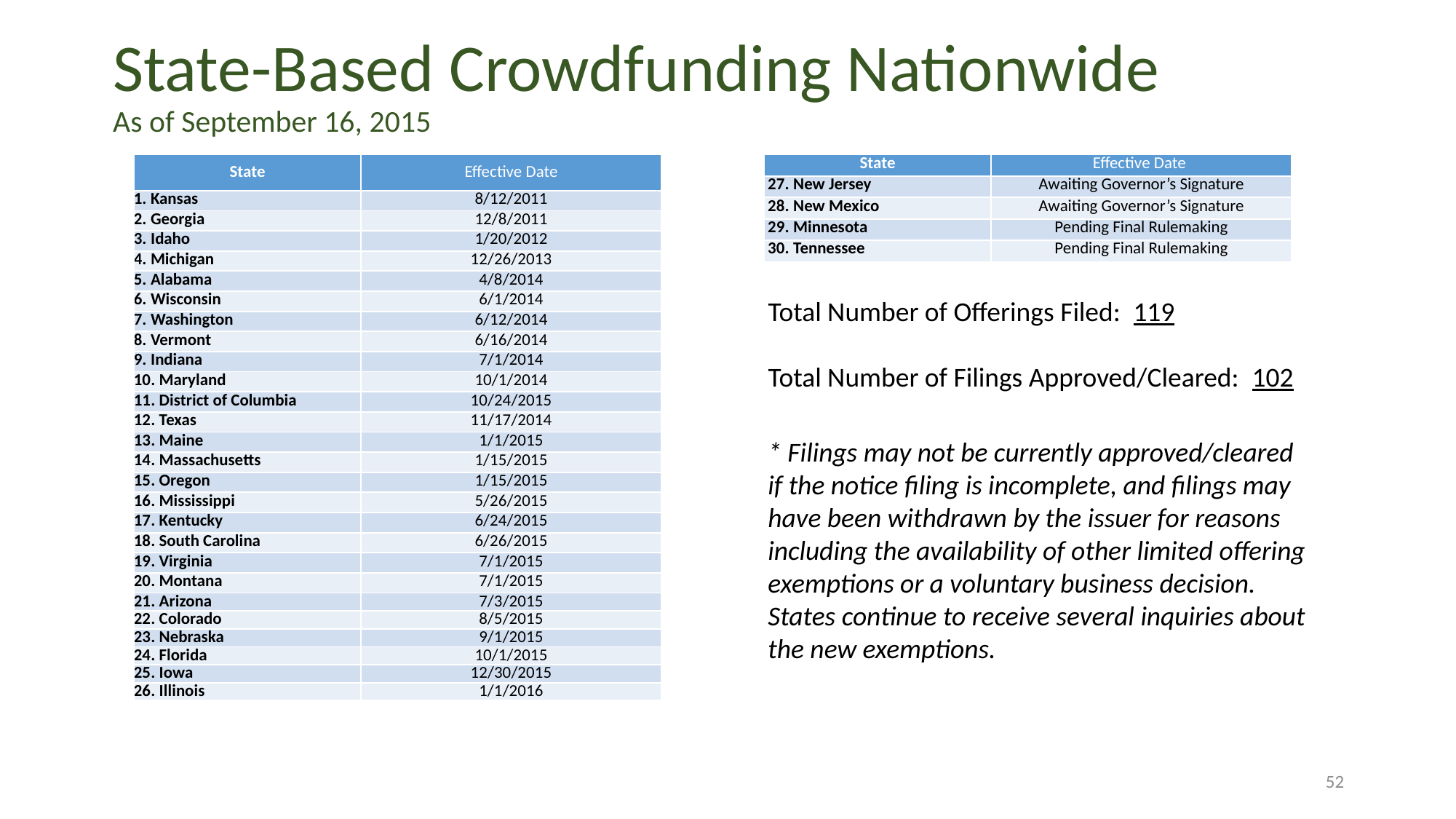

# State-Based Crowdfunding Nationwide As of September 16, 2015
| State | Effective Date |
| --- | --- |
| 1. Kansas | 8/12/2011 |
| 2. Georgia | 12/8/2011 |
| 3. Idaho | 1/20/2012 |
| 4. Michigan | 12/26/2013 |
| 5. Alabama | 4/8/2014 |
| 6. Wisconsin | 6/1/2014 |
| 7. Washington | 6/12/2014 |
| 8. Vermont | 6/16/2014 |
| 9. Indiana | 7/1/2014 |
| 10. Maryland | 10/1/2014 |
| 11. District of Columbia | 10/24/2015 |
| 12. Texas | 11/17/2014 |
| 13. Maine | 1/1/2015 |
| 14. Massachusetts | 1/15/2015 |
| 15. Oregon | 1/15/2015 |
| 16. Mississippi | 5/26/2015 |
| 17. Kentucky | 6/24/2015 |
| 18. South Carolina | 6/26/2015 |
| 19. Virginia | 7/1/2015 |
| 20. Montana | 7/1/2015 |
| 21. Arizona | 7/3/2015 |
| 22. Colorado | 8/5/2015 |
| 23. Nebraska | 9/1/2015 |
| 24. Florida | 10/1/2015 |
| 25. Iowa | 12/30/2015 |
| 26. Illinois | 1/1/2016 |
| State | Effective Date |
| --- | --- |
| 27. New Jersey | Awaiting Governor’s Signature |
| 28. New Mexico | Awaiting Governor’s Signature |
| 29. Minnesota | Pending Final Rulemaking |
| 30. Tennessee | Pending Final Rulemaking |

Total Number of Offerings Filed:  119

Total Number of Filings Approved/Cleared:  102

* Filings may not be currently approved/cleared if the notice filing is incomplete, and filings may have been withdrawn by the issuer for reasons including the availability of other limited offering exemptions or a voluntary business decision.  States continue to receive several inquiries about the new exemptions.
52